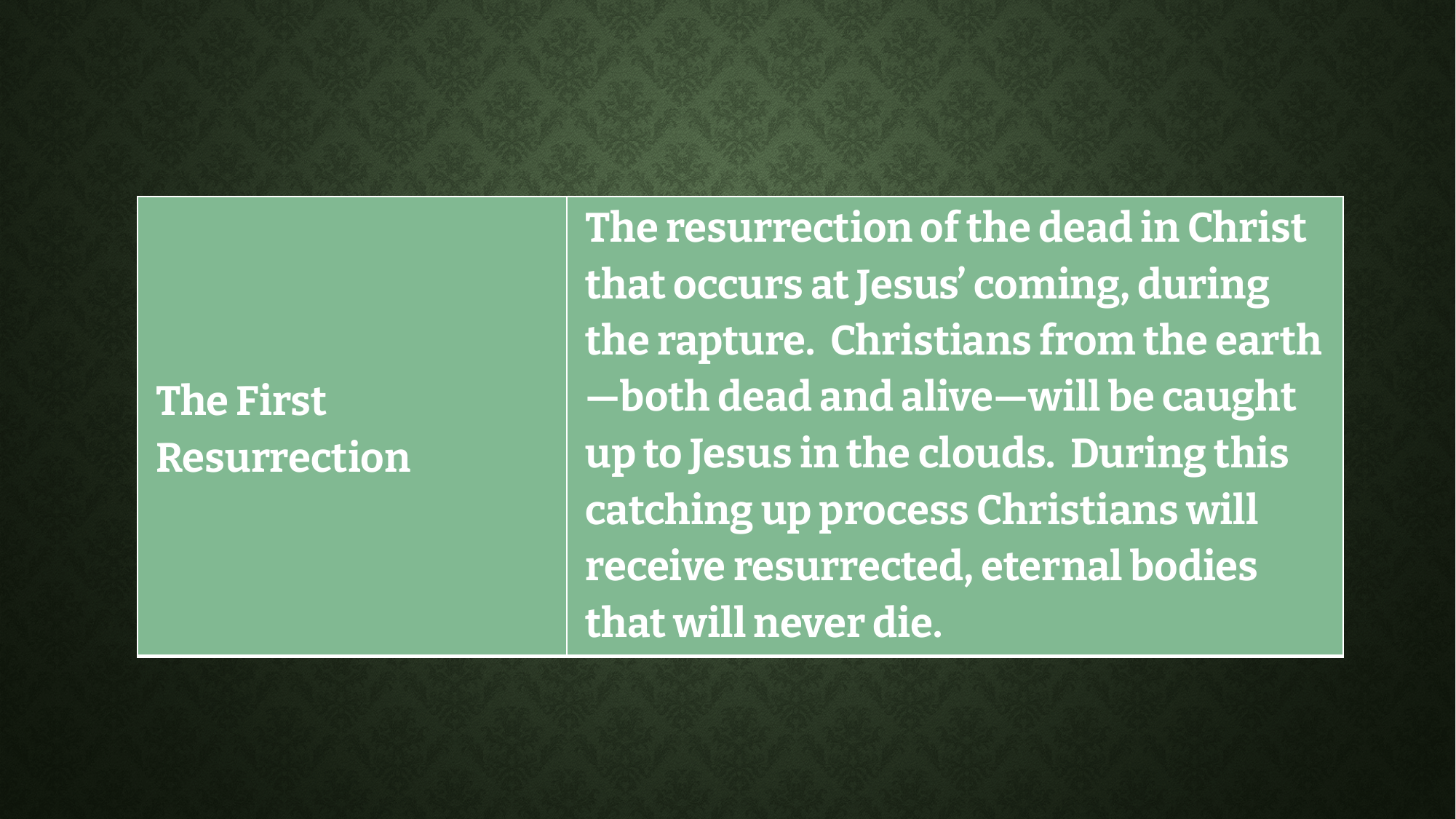

| The First Resurrection | The resurrection of the dead in Christ that occurs at Jesus’ coming, during the rapture. Christians from the earth—both dead and alive—will be caught up to Jesus in the clouds. During this catching up process Christians will receive resurrected, eternal bodies that will never die. |
| --- | --- |